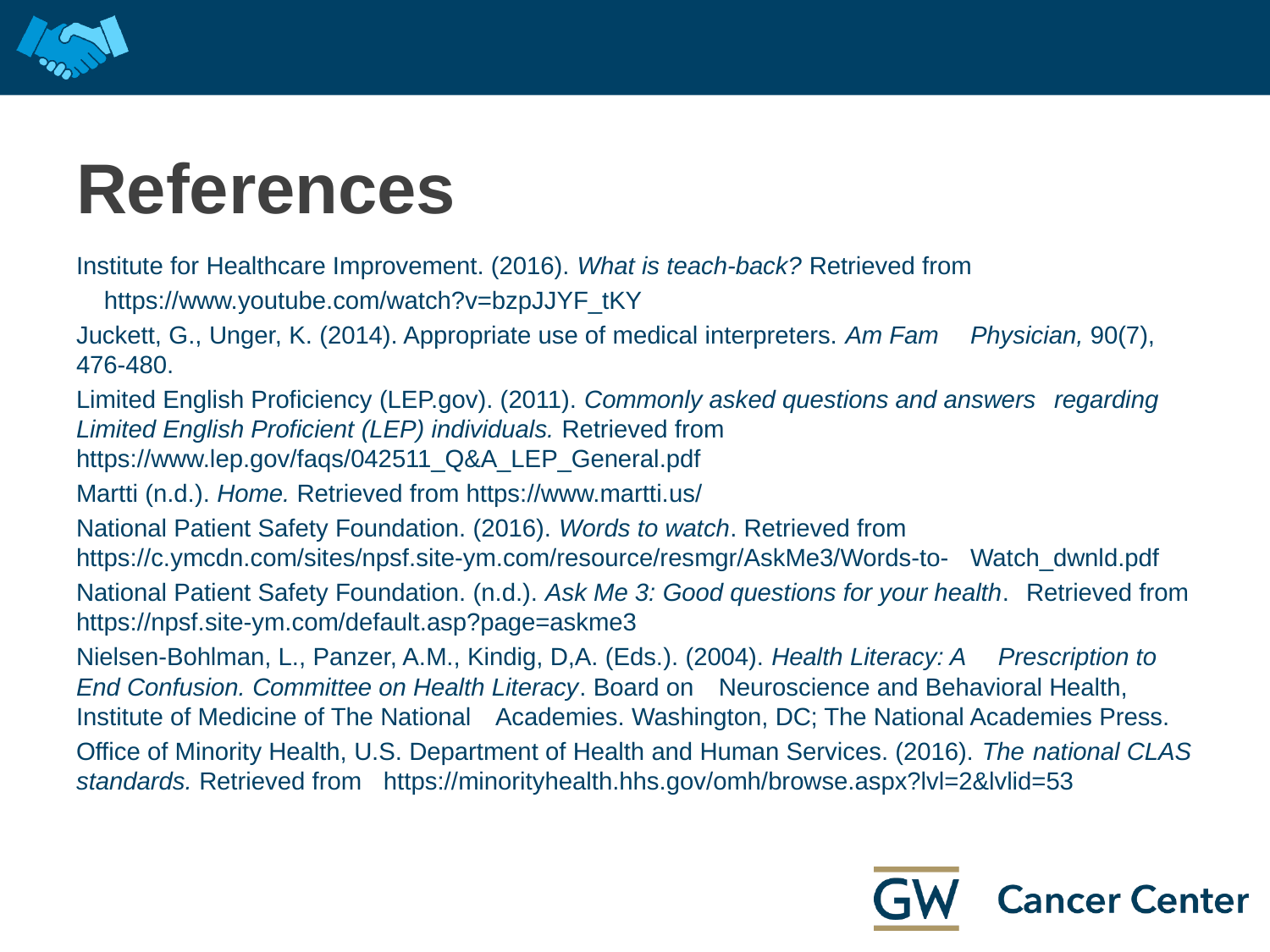

# References
Institute for Healthcare Improvement. (2016). What is teach-back? Retrieved from
	https://www.youtube.com/watch?v=bzpJJYF_tKY
Juckett, G., Unger, K. (2014). Appropriate use of medical interpreters. Am Fam 	Physician, 90(7), 476-480.
Limited English Proficiency (LEP.gov). (2011). Commonly asked questions and answers 	regarding Limited English Proficient (LEP) individuals. Retrieved from 	https://www.lep.gov/faqs/042511_Q&A_LEP_General.pdf
Martti (n.d.). Home. Retrieved from https://www.martti.us/
National Patient Safety Foundation. (2016). Words to watch. Retrieved from 	https://c.ymcdn.com/sites/npsf.site-ym.com/resource/resmgr/AskMe3/Words-to-	Watch_dwnld.pdf
National Patient Safety Foundation. (n.d.). Ask Me 3: Good questions for your health. 	Retrieved from https://npsf.site-ym.com/default.asp?page=askme3
Nielsen-Bohlman, L., Panzer, A.M., Kindig, D,A. (Eds.). (2004). Health Literacy: A 	Prescription to End Confusion. Committee on Health Literacy. Board on 	Neuroscience and Behavioral Health, Institute of Medicine of The National 	Academies. Washington, DC; The National Academies Press.
Office of Minority Health, U.S. Department of Health and Human Services. (2016). The	 national CLAS standards. Retrieved from  	https://minorityhealth.hhs.gov/omh/browse.aspx?lvl=2&lvlid=53